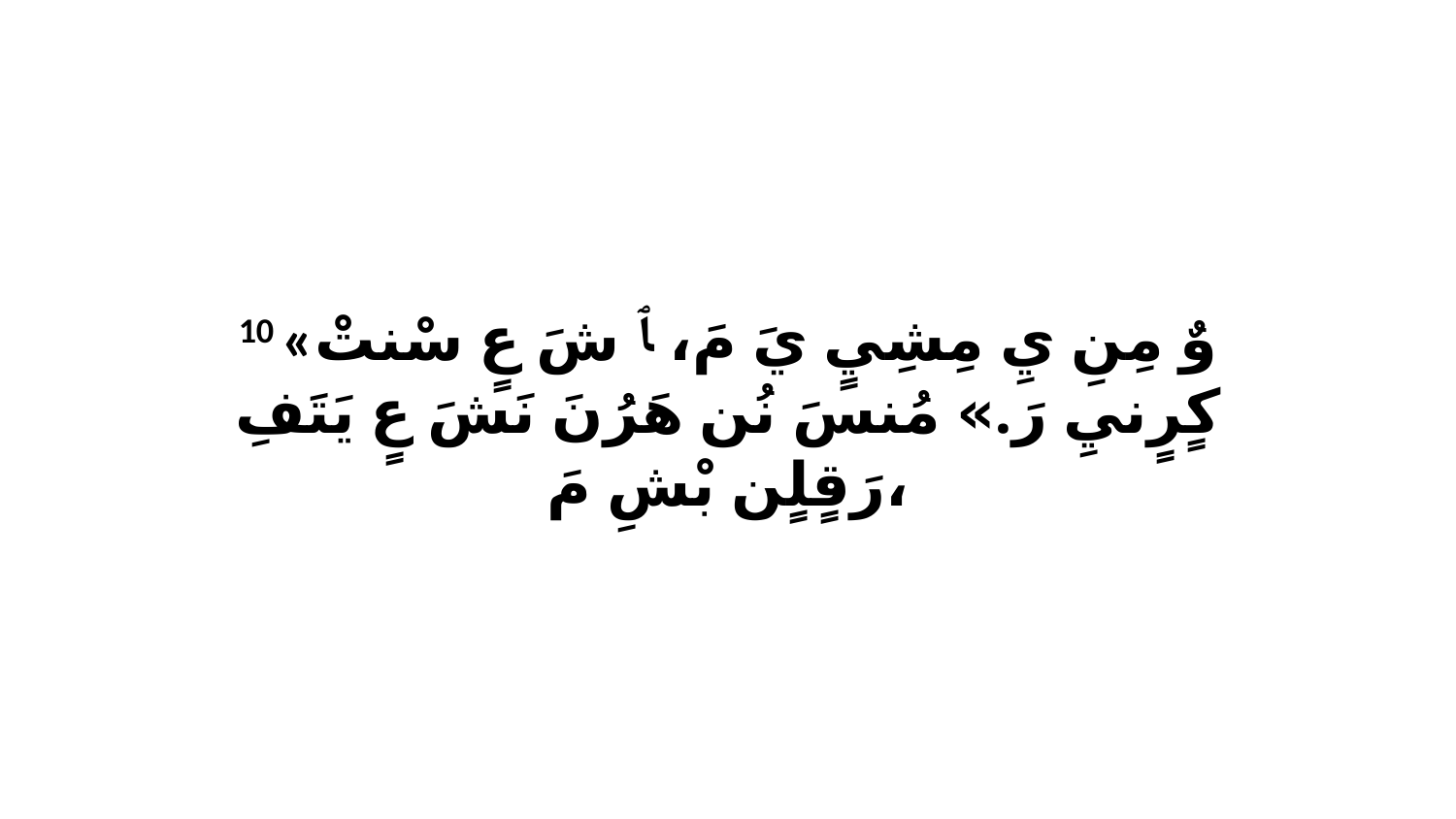

10 «وٌ مِنِ يِ مِشِيٍ يَ مَ، ﭑ شَ عٍ سْنتْ كٍرٍنيِ رَ.» مُنسَ نُن هَرُنَ نَشَ عٍ يَتَفِ رَقٍلٍن بْشِ مَ،